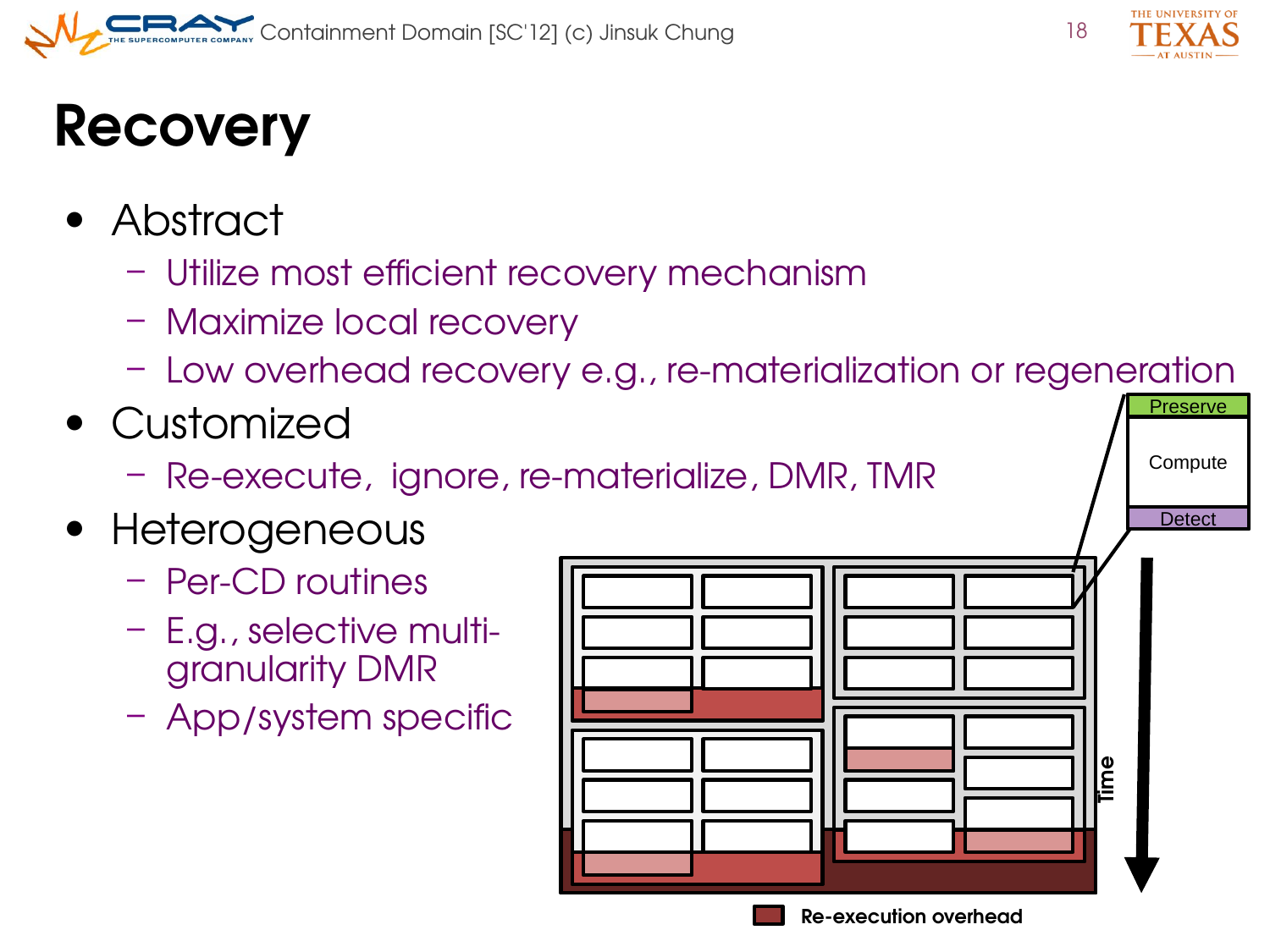

Containment Domain [SC'12] (c) Jinsuk Chung
18
# Recovery
Abstract
Utilize most efficient recovery mechanism
Maximize local recovery
Low overhead recovery e.g., re-materialization or regeneration
Customized
Re-execute,  ignore, re-materialize, DMR, TMR
Heterogeneous
Per-CD routines
E.g., selective multi-
granularity DMR
App/system specific

Compute
Preserve
Detect

Time

Re-execution overhead